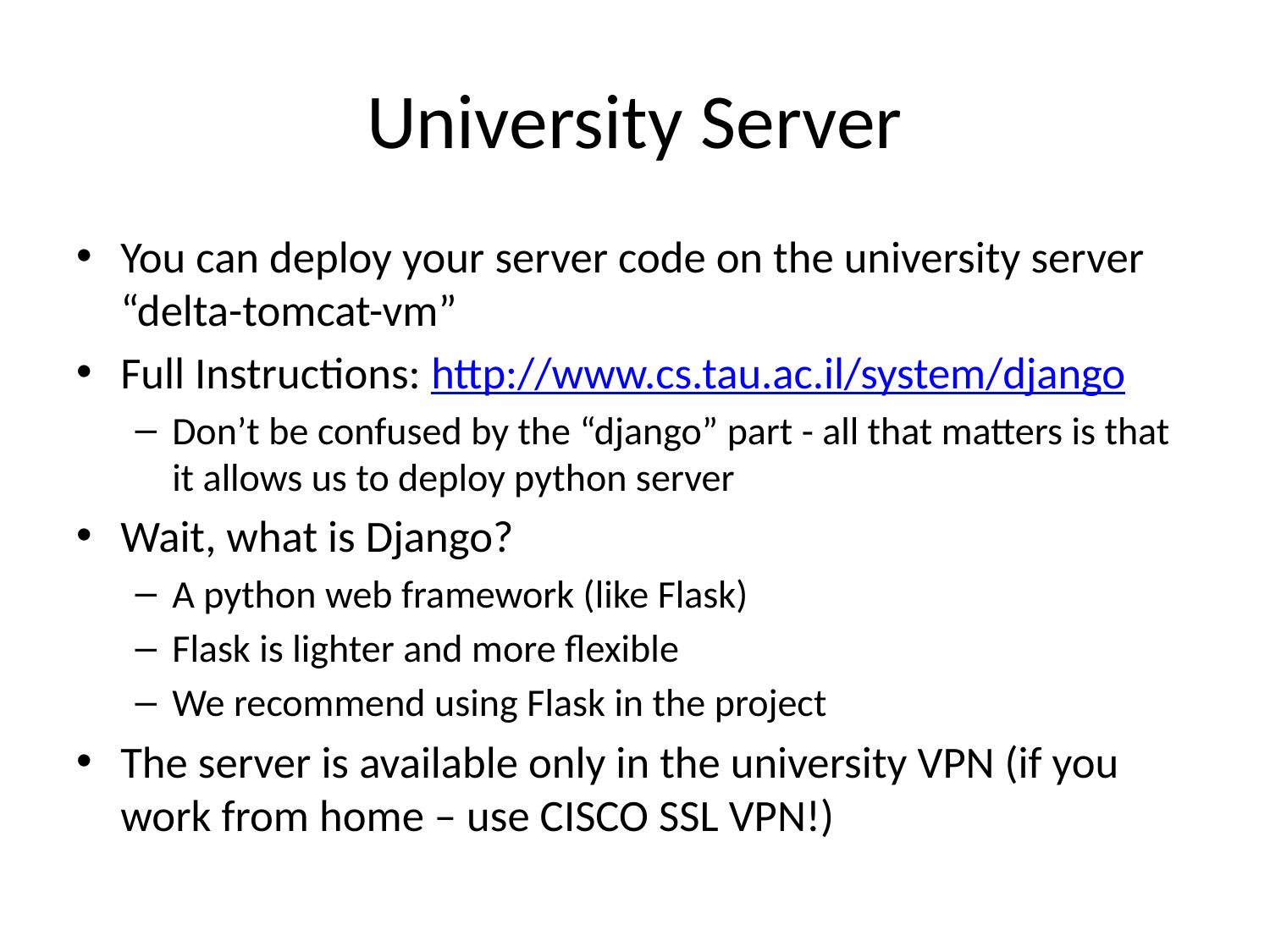

# University Server
You can deploy your server code on the university server “delta-tomcat-vm”
Full Instructions: http://www.cs.tau.ac.il/system/django
Don’t be confused by the “django” part - all that matters is that it allows us to deploy python server
Wait, what is Django?
A python web framework (like Flask)
Flask is lighter and more flexible
We recommend using Flask in the project
The server is available only in the university VPN (if you work from home – use CISCO SSL VPN!)